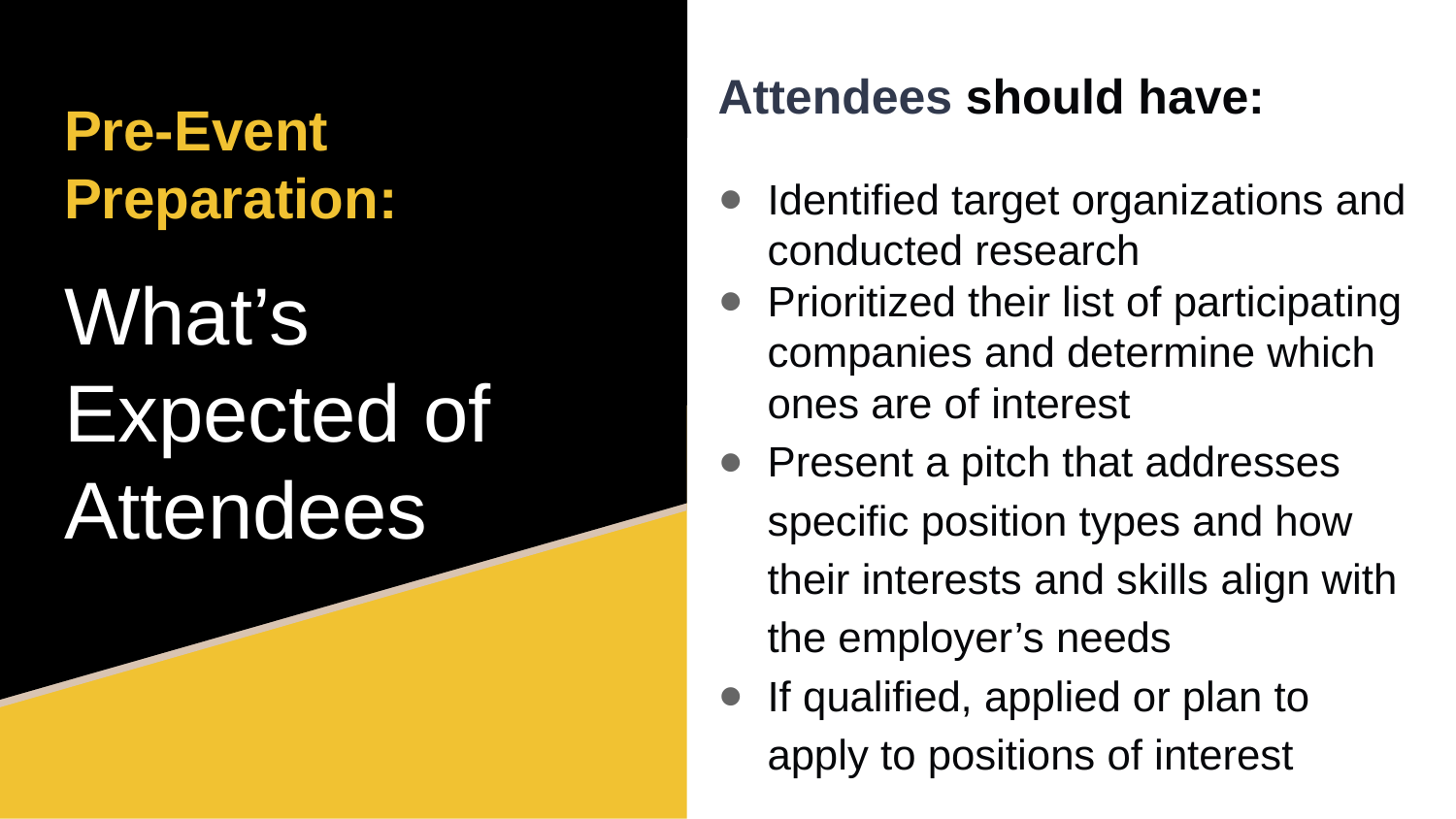

Attendees should have:

Identified target organizations and conducted research
Prioritized their list of participating companies and determine which ones are of interest
Present a pitch that addresses specific position types and how their interests and skills align with the employer’s needs
If qualified, applied or plan to apply to positions of interest
# Pre-Event Preparation:

What’s Expected of Attendees